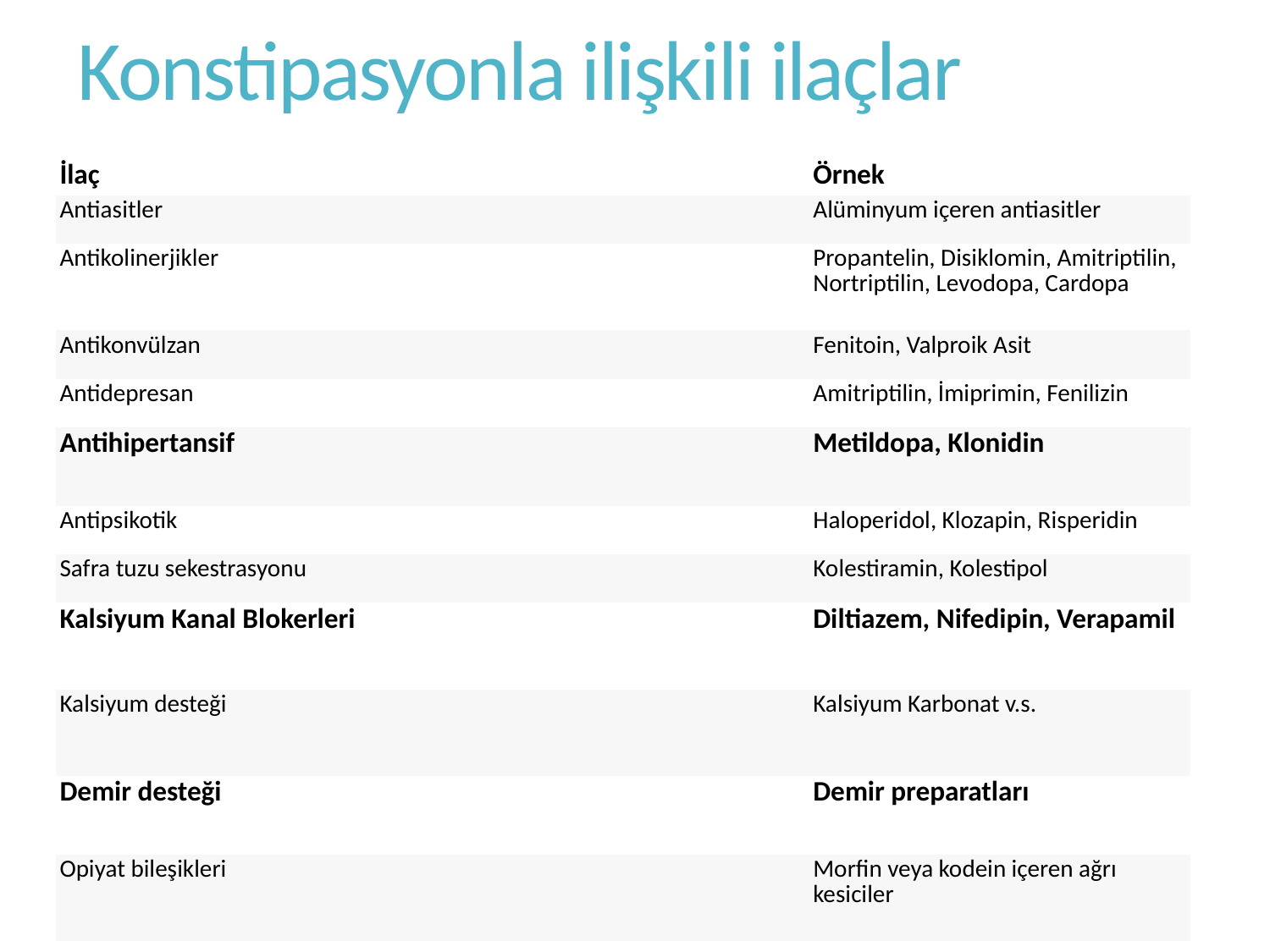

# Konstipasyonla ilişkili ilaçlar
| İlaç |  | Örnek |
| --- | --- | --- |
| Antiasitler |  | Alüminyum içeren antiasitler |
| Antikolinerjikler |  | Propantelin, Disiklomin, Amitriptilin, Nortriptilin, Levodopa, Cardopa |
| Antikonvülzan |  | Fenitoin, Valproik Asit |
| Antidepresan |  | Amitriptilin, İmiprimin, Fenilizin |
| Antihipertansif |  | Metildopa, Klonidin |
| Antipsikotik |  | Haloperidol, Klozapin, Risperidin |
| Safra tuzu sekestrasyonu |  | Kolestiramin, Kolestipol |
| Kalsiyum Kanal Blokerleri |  | Diltiazem, Nifedipin, Verapamil |
| Kalsiyum desteği |  | Kalsiyum Karbonat v.s. |
| Demir desteği |  | Demir preparatları |
| Opiyat bileşikleri |  | Morfin veya kodein içeren ağrı kesiciler |